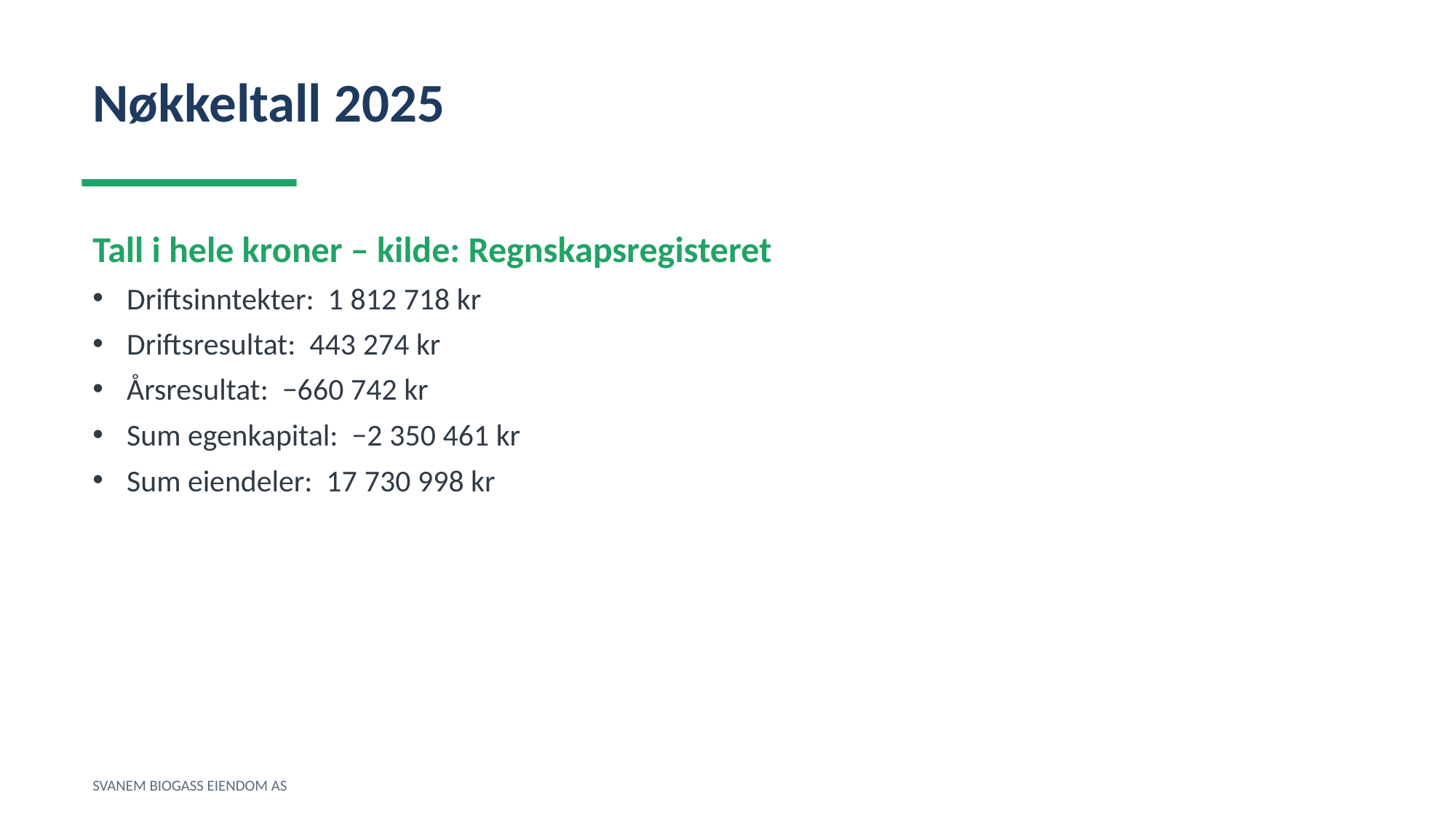

Nøkkeltall 2025

Tall i hele kroner – kilde: Regnskapsregisteret
Driftsinntekter:  1 812 718 kr
Driftsresultat:  443 274 kr
Årsresultat:  −660 742 kr
Sum egenkapital:  −2 350 461 kr
Sum eiendeler:  17 730 998 kr
SVANEM BIOGASS EIENDOM AS